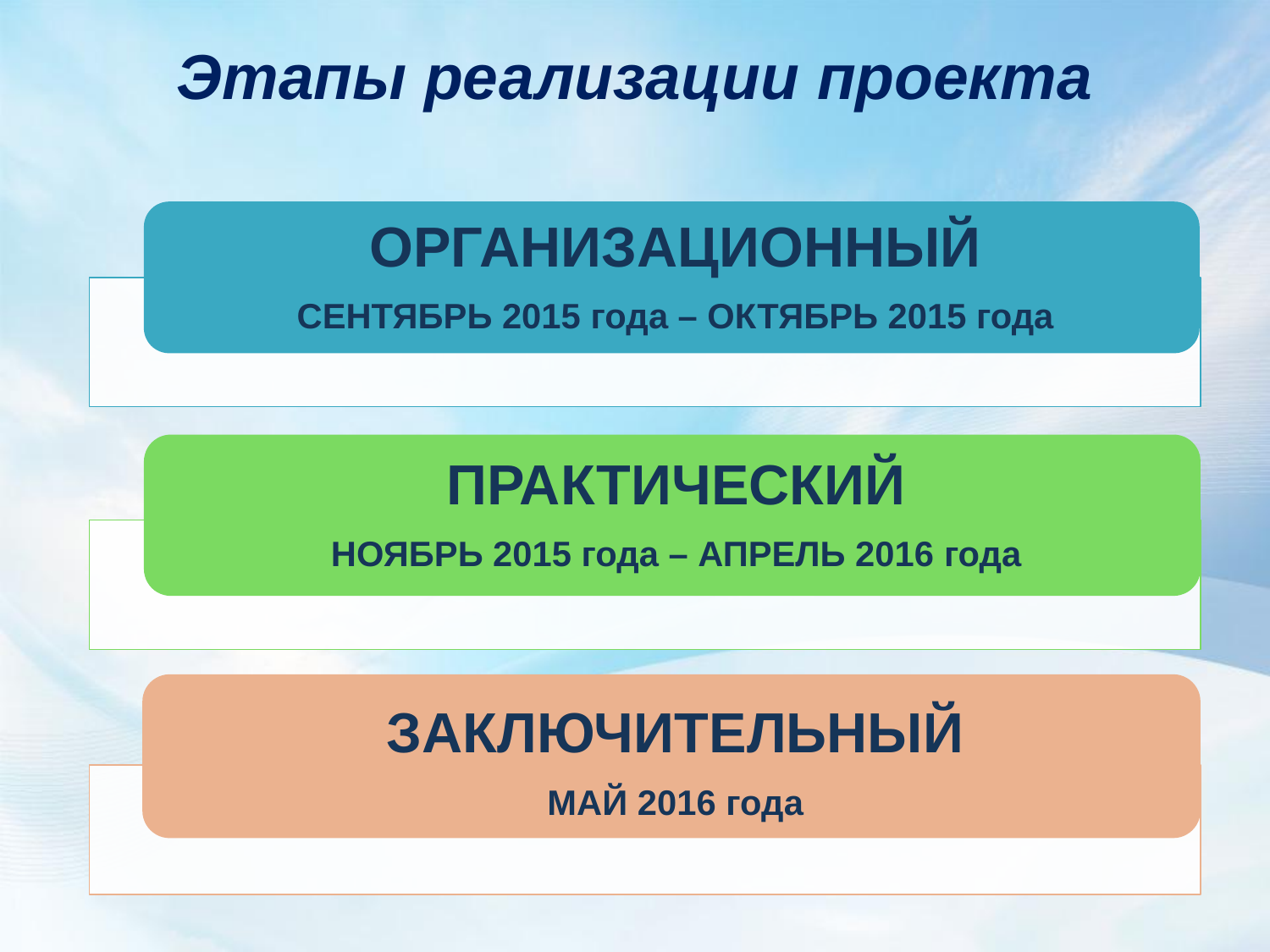

Этапы реализации проекта
ОРГАНИЗАЦИОННЫЙ
СЕНТЯБРЬ 2015 года – ОКТЯБРЬ 2015 года
ПРАКТИЧЕСКИЙ
НОЯБРЬ 2015 года – АПРЕЛЬ 2016 года

ЗАКЛЮЧИТЕЛЬНЫЙ
МАЙ 2016 года